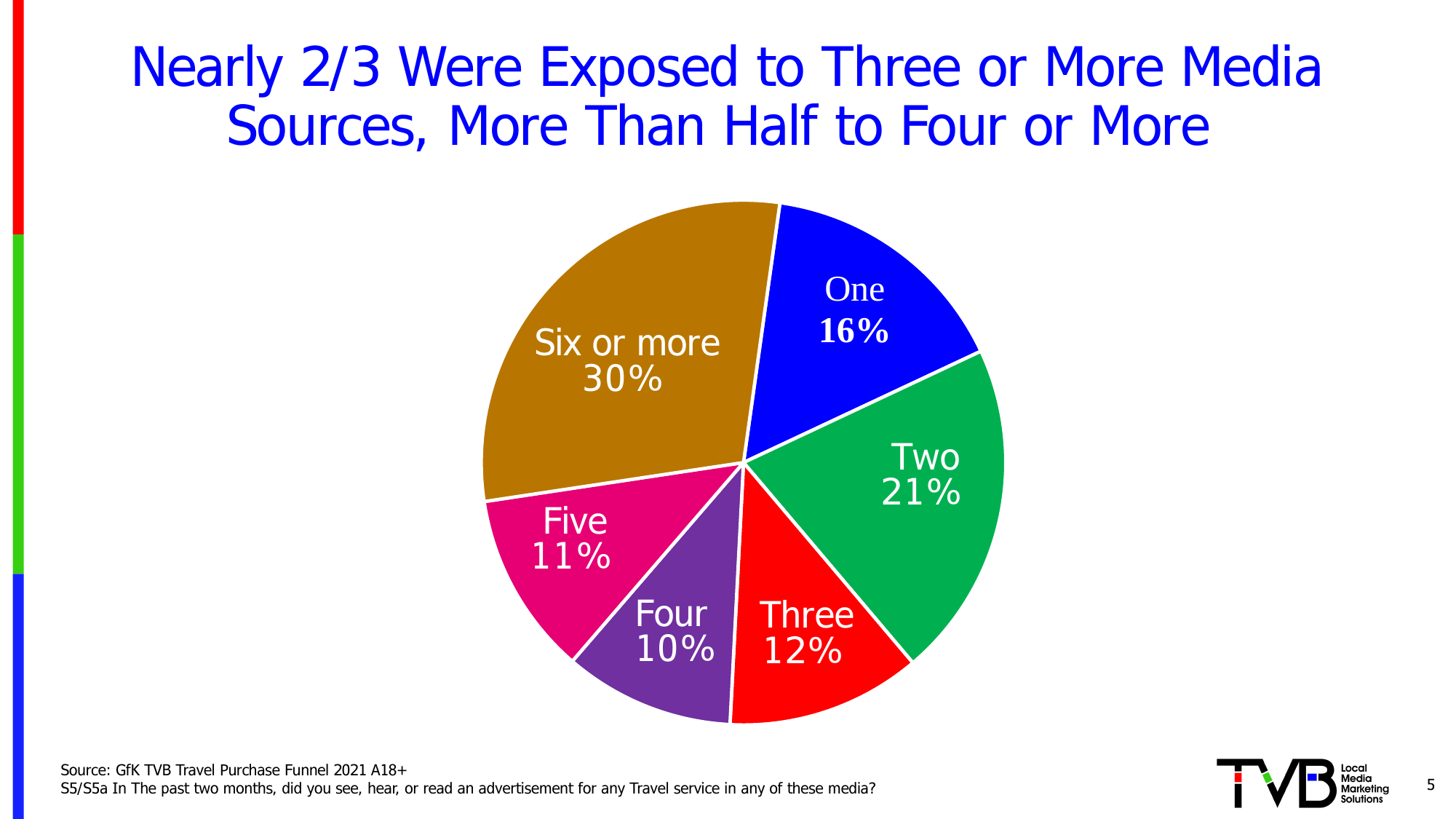

# Nearly 2/3 Were Exposed to Three or More Media Sources, More Than Half to Four or More

### Chart

| Category |  |
|---|---|
| One | 0.158 |
| Two | 0.208 |
| Three | 0.12 |
| Four | 0.105 |
| Five | 0.113 |
| Six or More | 0.296 |
Source: GfK TVB Travel Purchase Funnel 2021 A18+
S5/S5a In The past two months, did you see, hear, or read an advertisement for any Travel service in any of these media?
5